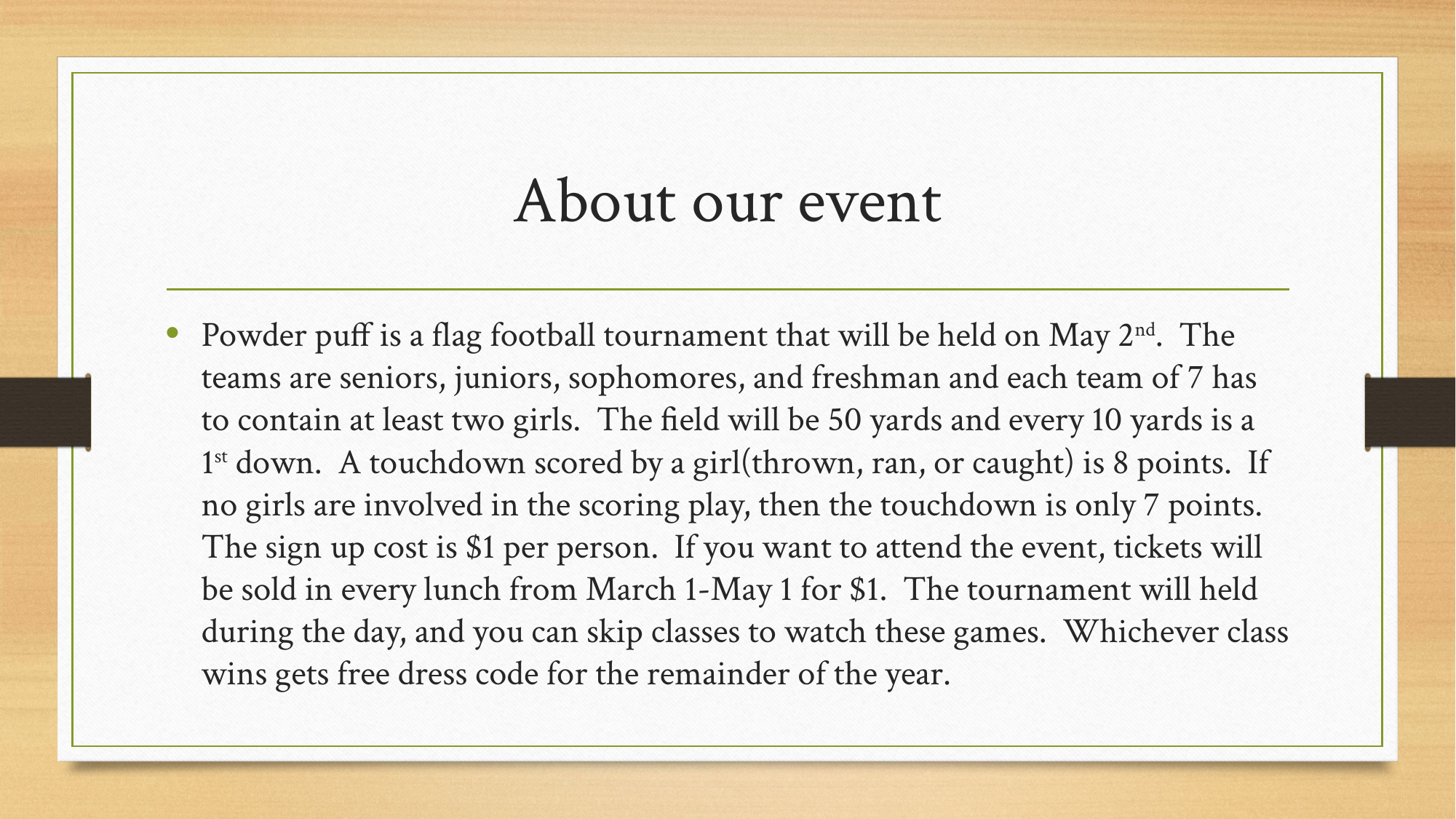

# About our event
Powder puff is a flag football tournament that will be held on May 2nd.  The teams are seniors, juniors, sophomores, and freshman and each team of 7 has to contain at least two girls.  The field will be 50 yards and every 10 yards is a 1st down.  A touchdown scored by a girl(thrown, ran, or caught) is 8 points.  If no girls are involved in the scoring play, then the touchdown is only 7 points.  The sign up cost is $1 per person.  If you want to attend the event, tickets will be sold in every lunch from March 1-May 1 for $1.  The tournament will held during the day, and you can skip classes to watch these games.  Whichever class wins gets free dress code for the remainder of the year.